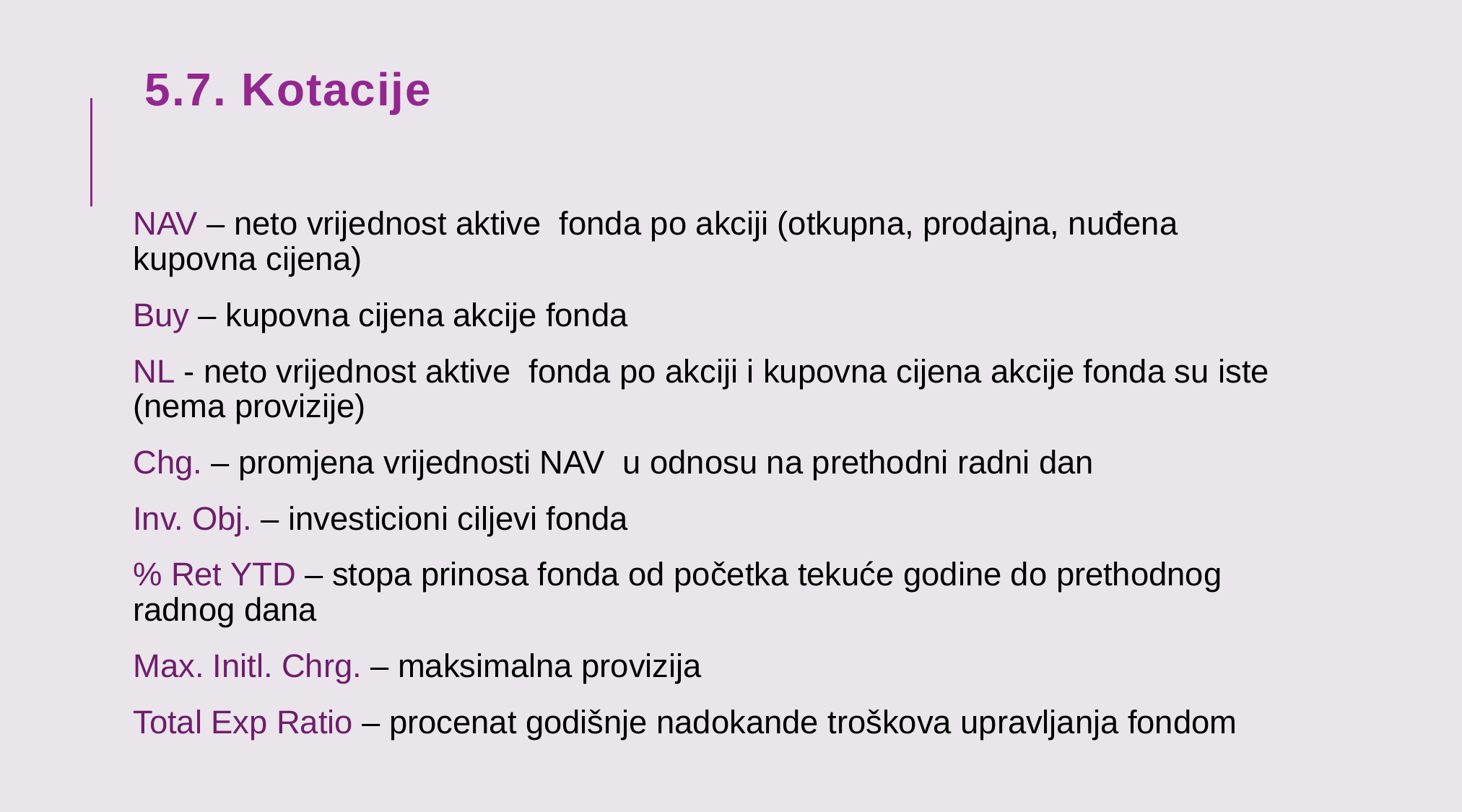

# 5.7. Kotacije
NAV – neto vrijednost aktive  fonda po akciji (otkupna, prodajna, nuđena kupovna cijena)
Buy – kupovna cijena akcije fonda
NL - neto vrijednost aktive  fonda po akciji i kupovna cijena akcije fonda su iste (nema provizije)
Chg. – promjena vrijednosti NAV  u odnosu na prethodni radni dan
Inv. Obj. – investicioni ciljevi fonda
% Ret YTD – stopa prinosa fonda od početka tekuće godine do prethodnog radnog dana
Max. Initl. Chrg. – maksimalna provizija
Total Exp Ratio – procenat godišnje nadokande troškova upravljanja fondom